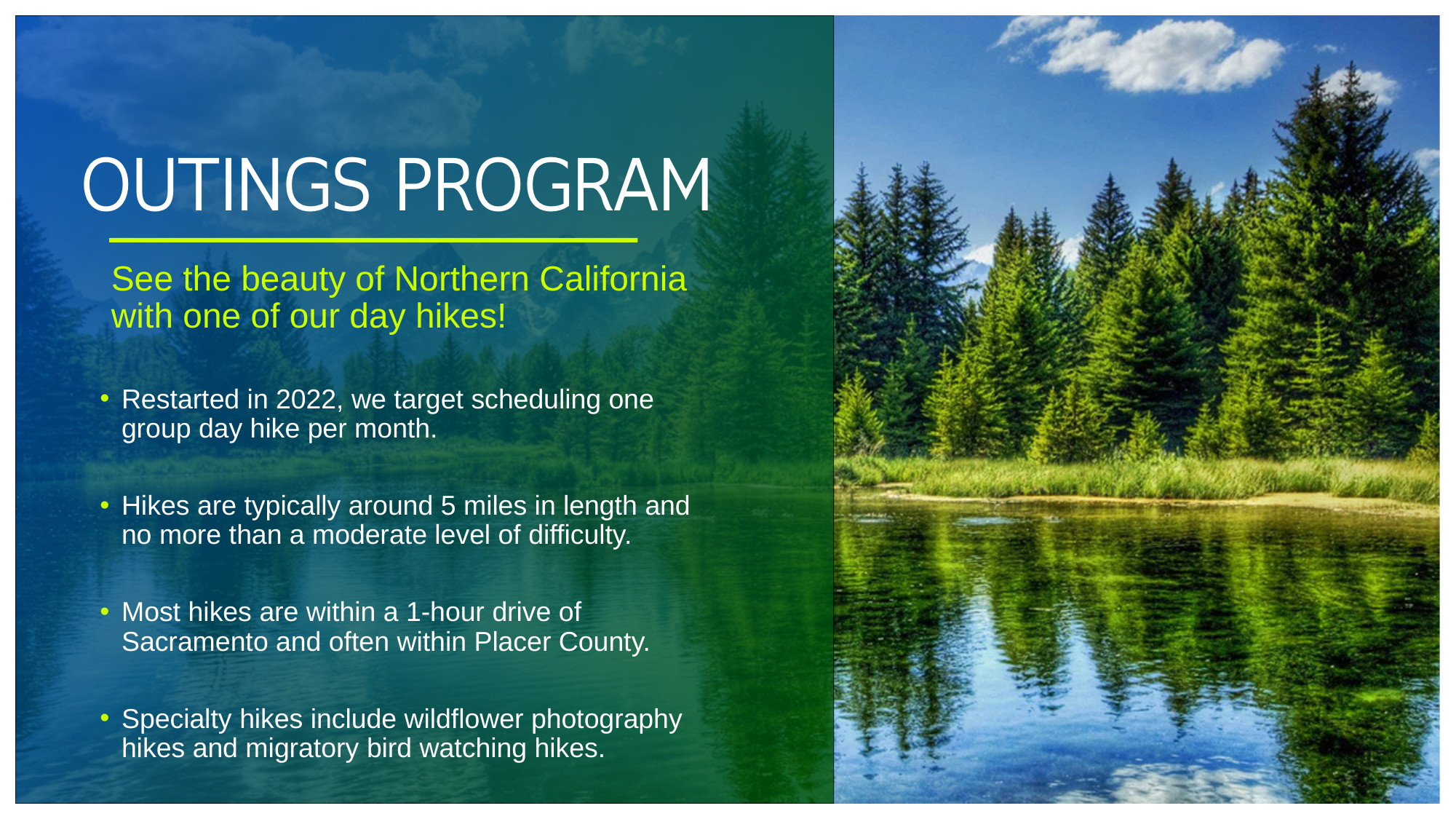

# OUTINGS PROGRAM
See the beauty of Northern California with one of our day hikes!
Restarted in 2022, we target scheduling one group day hike per month.

Hikes are typically around 5 miles in length and no more than a moderate level of difficulty.

Most hikes are within a 1-hour drive of Sacramento and often within Placer County.

Specialty hikes include wildflower photography hikes and migratory bird watching hikes.